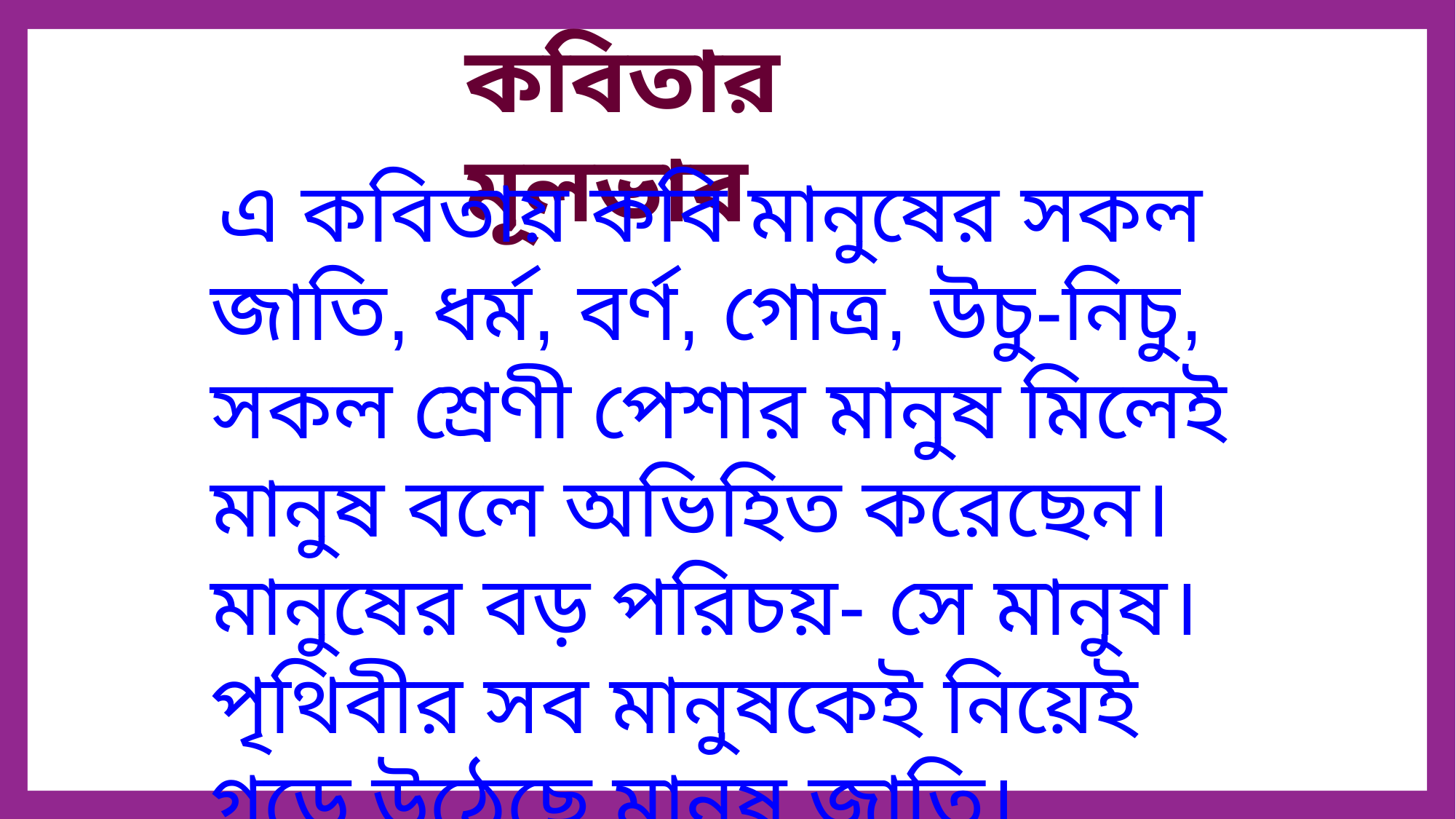

কবিতার মূলভাব
 এ কবিতায় কবি মানুষের সকল জাতি, ধর্ম, বর্ণ, গোত্র, উচু-নিচু, সকল শ্রেণী পেশার মানুষ মিলেই মানুষ বলে অভিহিত করেছেন। মানুষের বড় পরিচয়- সে মানুষ।পৃথিবীর সব মানুষকেই নিয়েই গড়ে উঠেছে মানুষ জাতি।